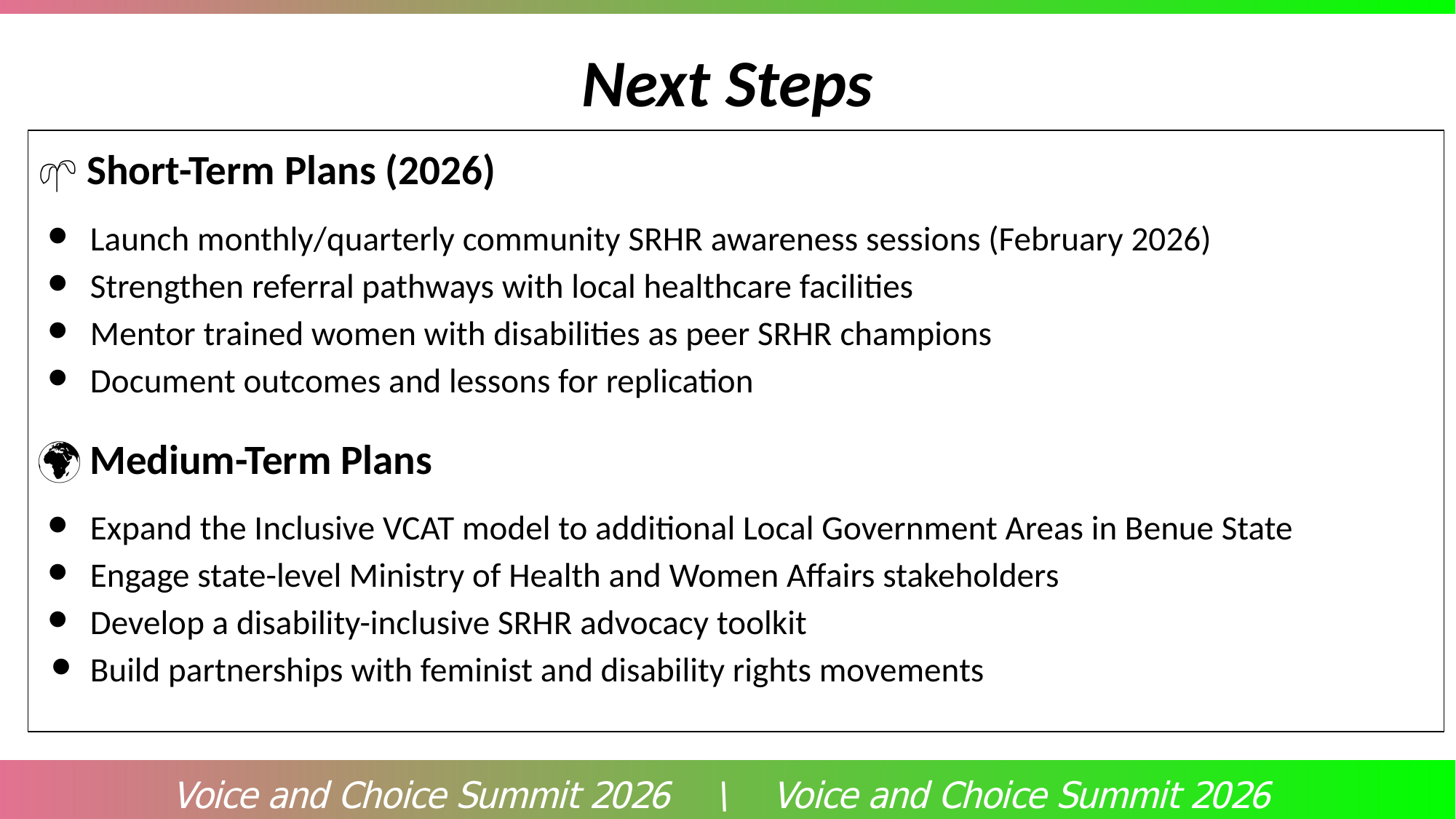

Next Steps
🌱 Short-Term Plans (2026)
Launch monthly/quarterly community SRHR awareness sessions (February 2026)
Strengthen referral pathways with local healthcare facilities
Mentor trained women with disabilities as peer SRHR champions
Document outcomes and lessons for replication
🌍 Medium-Term Plans
Expand the Inclusive VCAT model to additional Local Government Areas in Benue State
Engage state-level Ministry of Health and Women Affairs stakeholders
Develop a disability-inclusive SRHR advocacy toolkit
Build partnerships with feminist and disability rights movements

Voice and Choice Summit 2026    \    Voice and Choice Summit 2026